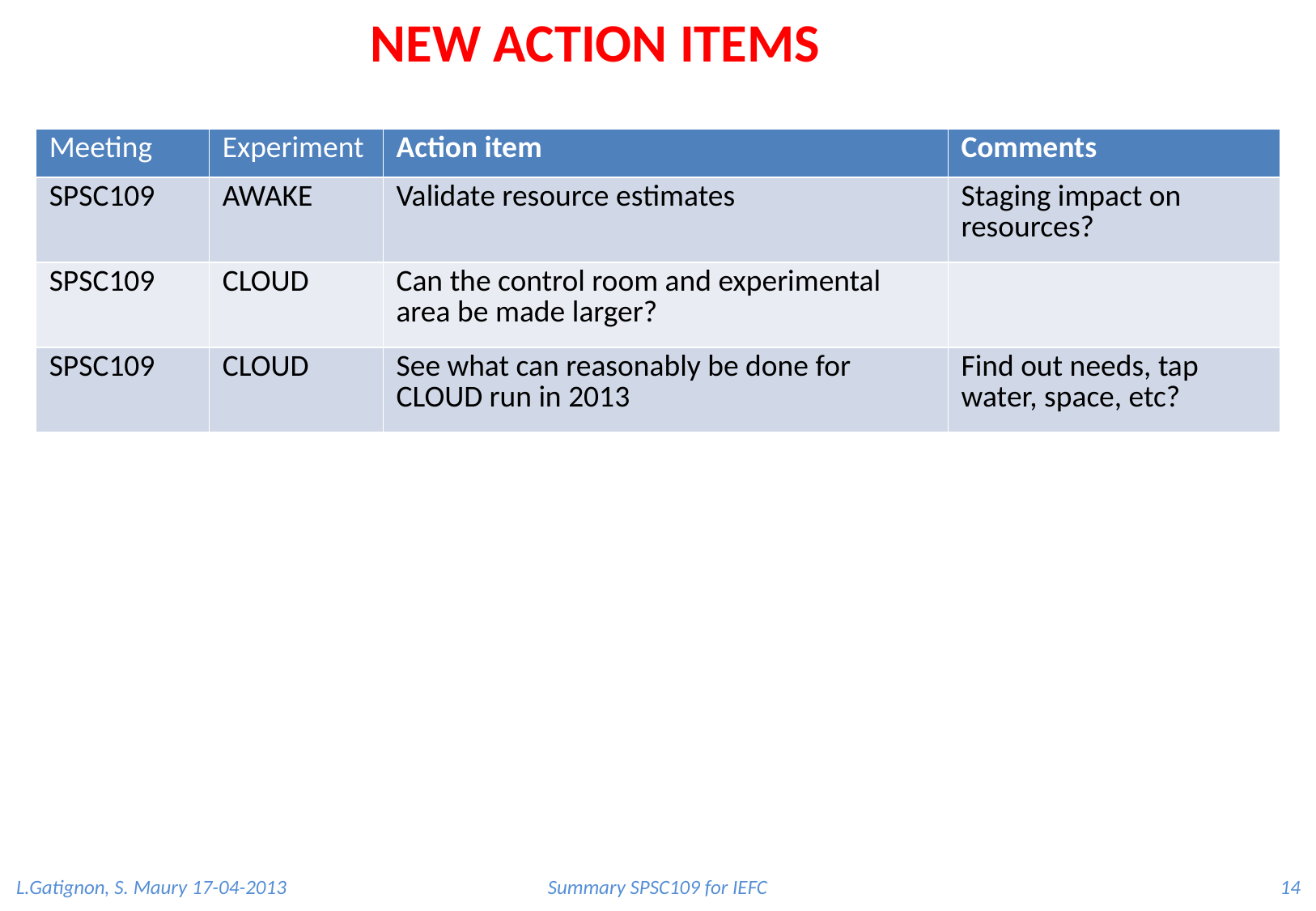

NEW ACTION ITEMS
| Meeting | Experiment | Action item | Comments |
| --- | --- | --- | --- |
| SPSC109 | AWAKE | Validate resource estimates | Staging impact on resources? |
| SPSC109 | CLOUD | Can the control room and experimental area be made larger? |  |
| SPSC109 | CLOUD | See what can reasonably be done for CLOUD run in 2013 | Find out needs, tap water, space, etc? |
L.Gatignon, S. Maury 17-04-2013
Summary SPSC109 for IEFC
14